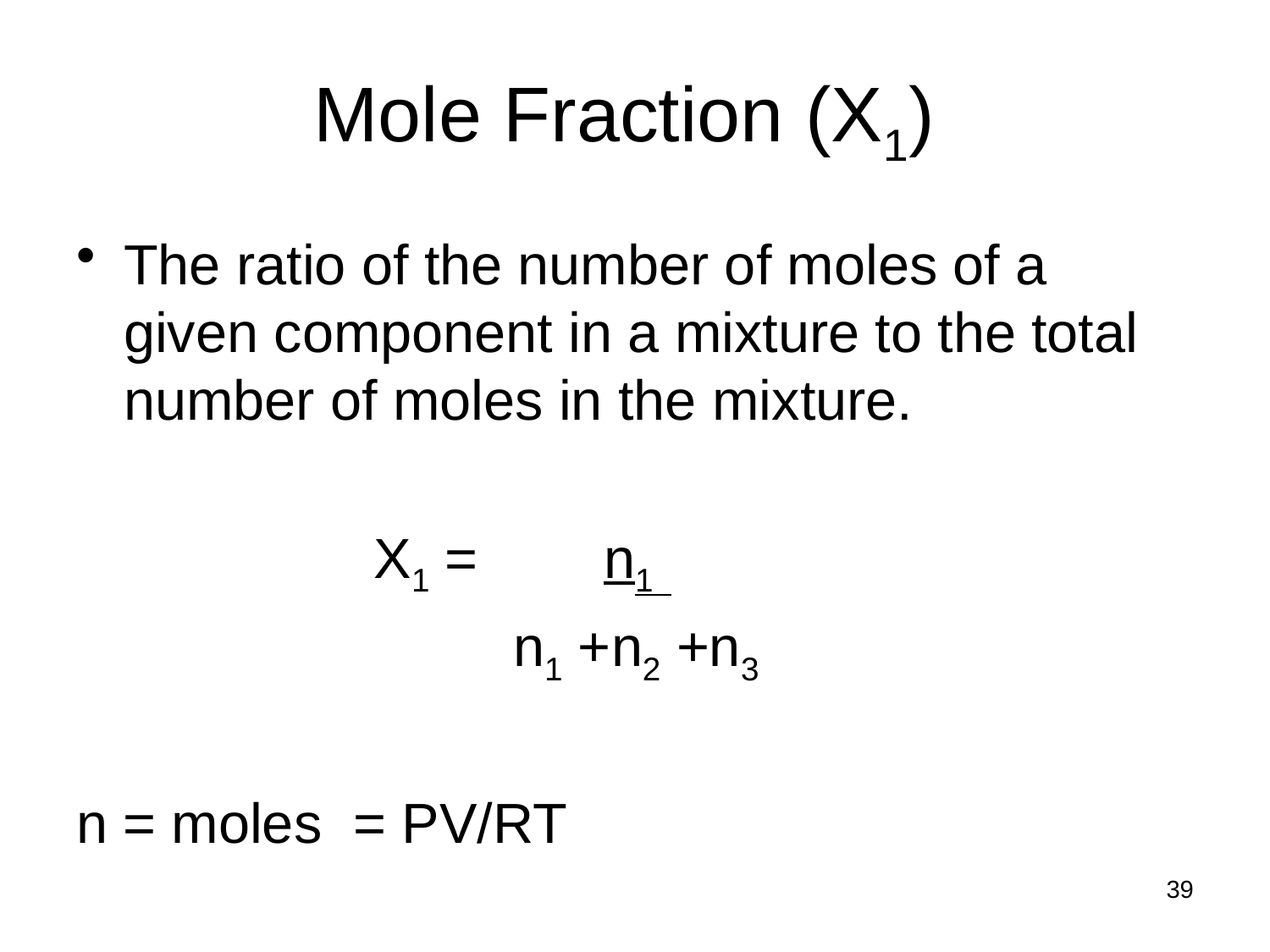

# Mole Fraction (X1)
The ratio of the number of moles of a given component in a mixture to the total number of moles in the mixture.

                   X1 =        n1
                                                n1 +n2 +n3

n = moles  = PV/RT
39